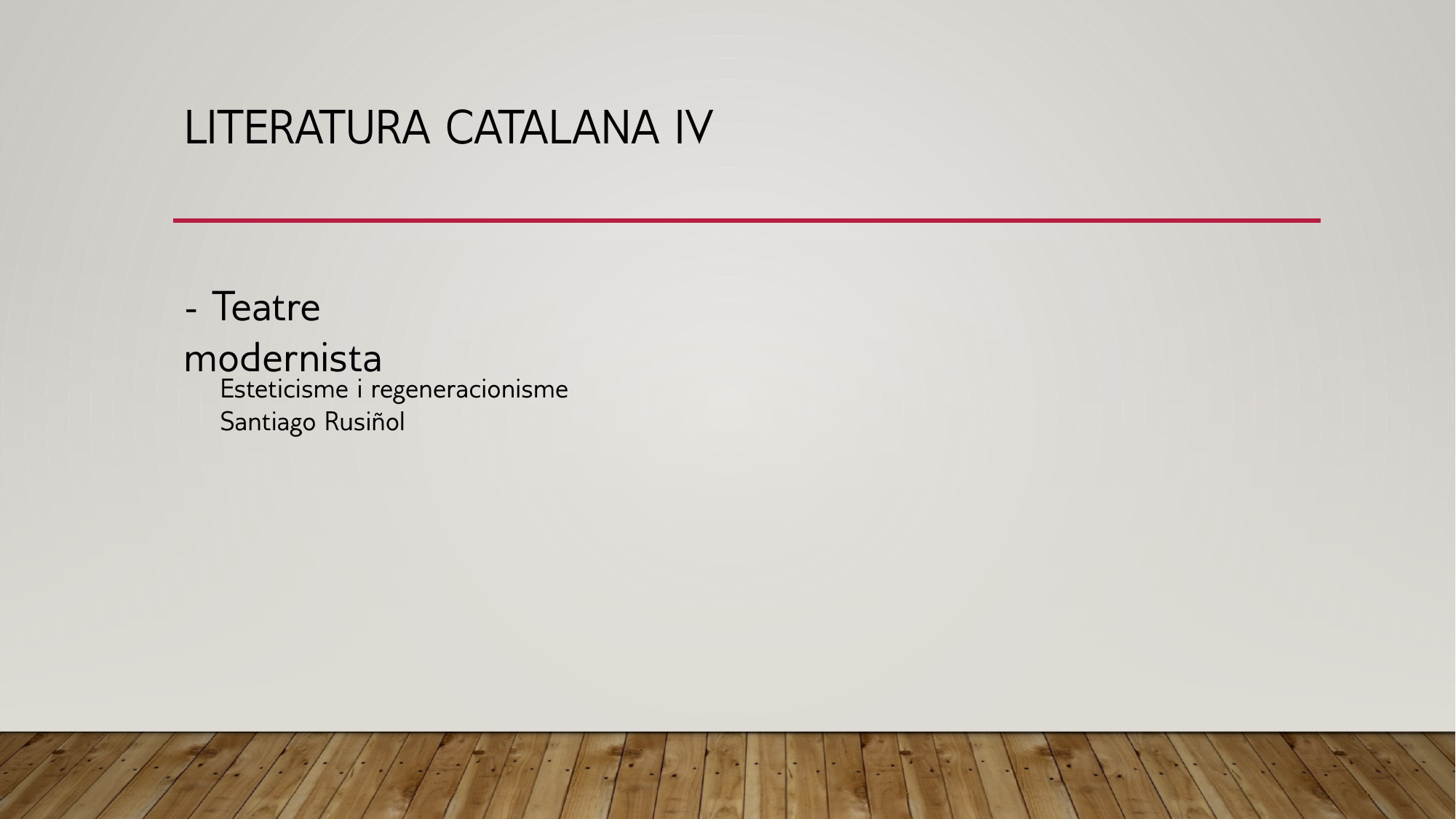

# Literatura catalana iv
- Teatre modernista
Esteticisme i regeneracionisme
Santiago Rusiñol